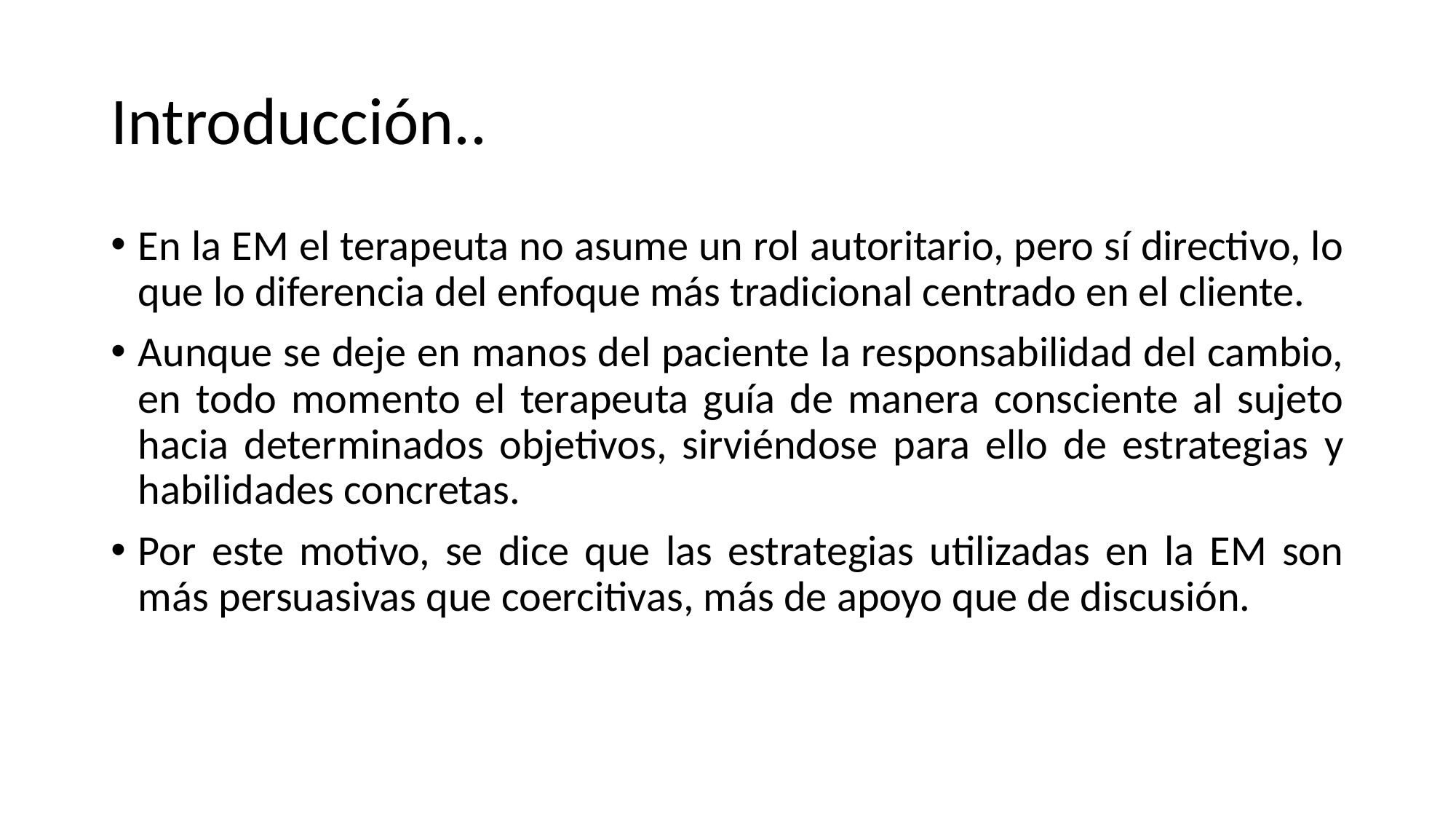

# Introducción..
En la EM el terapeuta no asume un rol autoritario, pero sí directivo, lo que lo diferencia del enfoque más tradicional centrado en el cliente.
Aunque se deje en manos del paciente la responsabilidad del cambio, en todo momento el terapeuta guía de manera consciente al sujeto hacia determinados objetivos, sirviéndose para ello de estrategias y habilidades concretas.
Por este motivo, se dice que las estrategias utilizadas en la EM son más persuasivas que coercitivas, más de apoyo que de discusión.